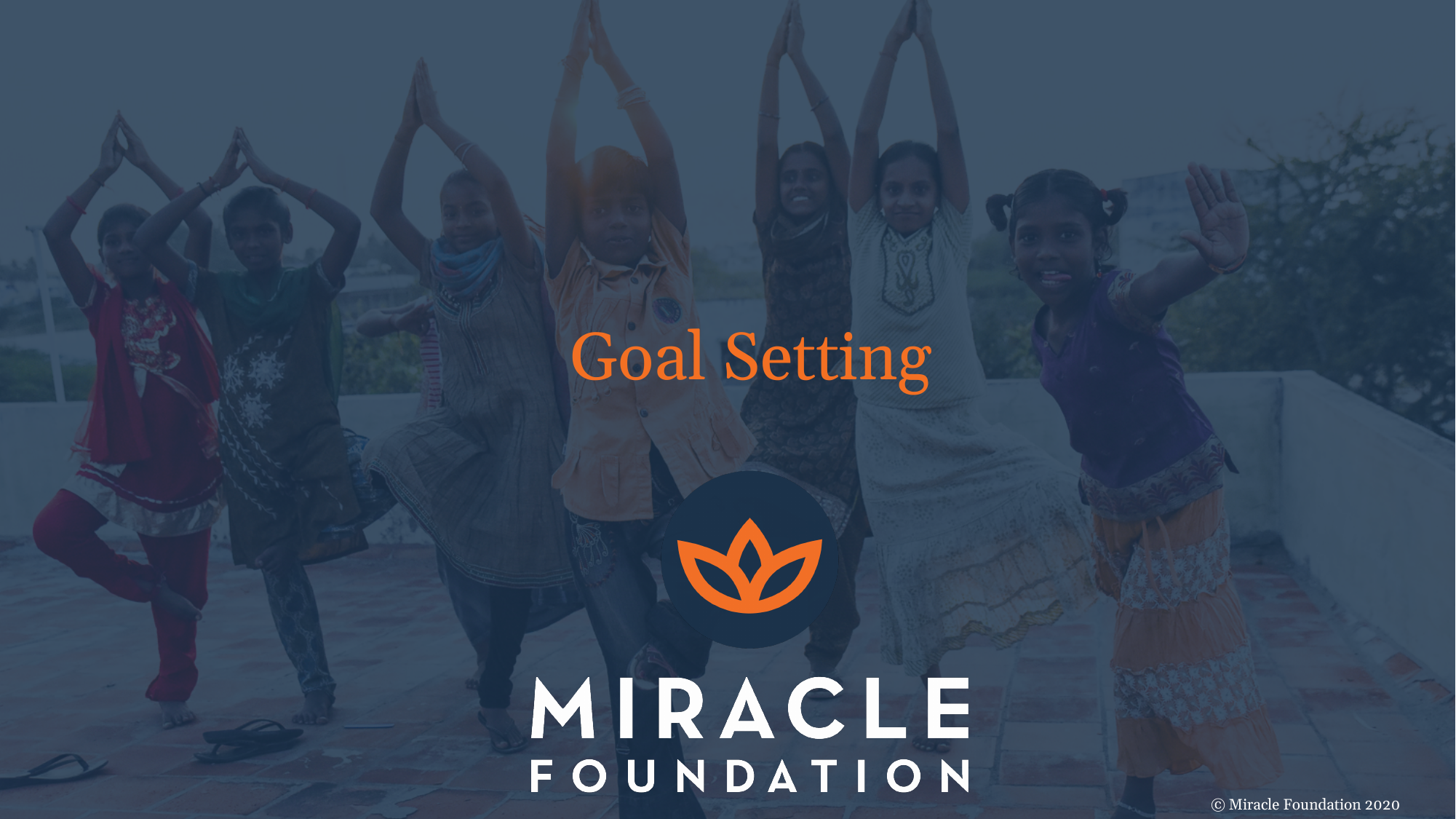

# Goal Setting
© Miracle Foundation 2020